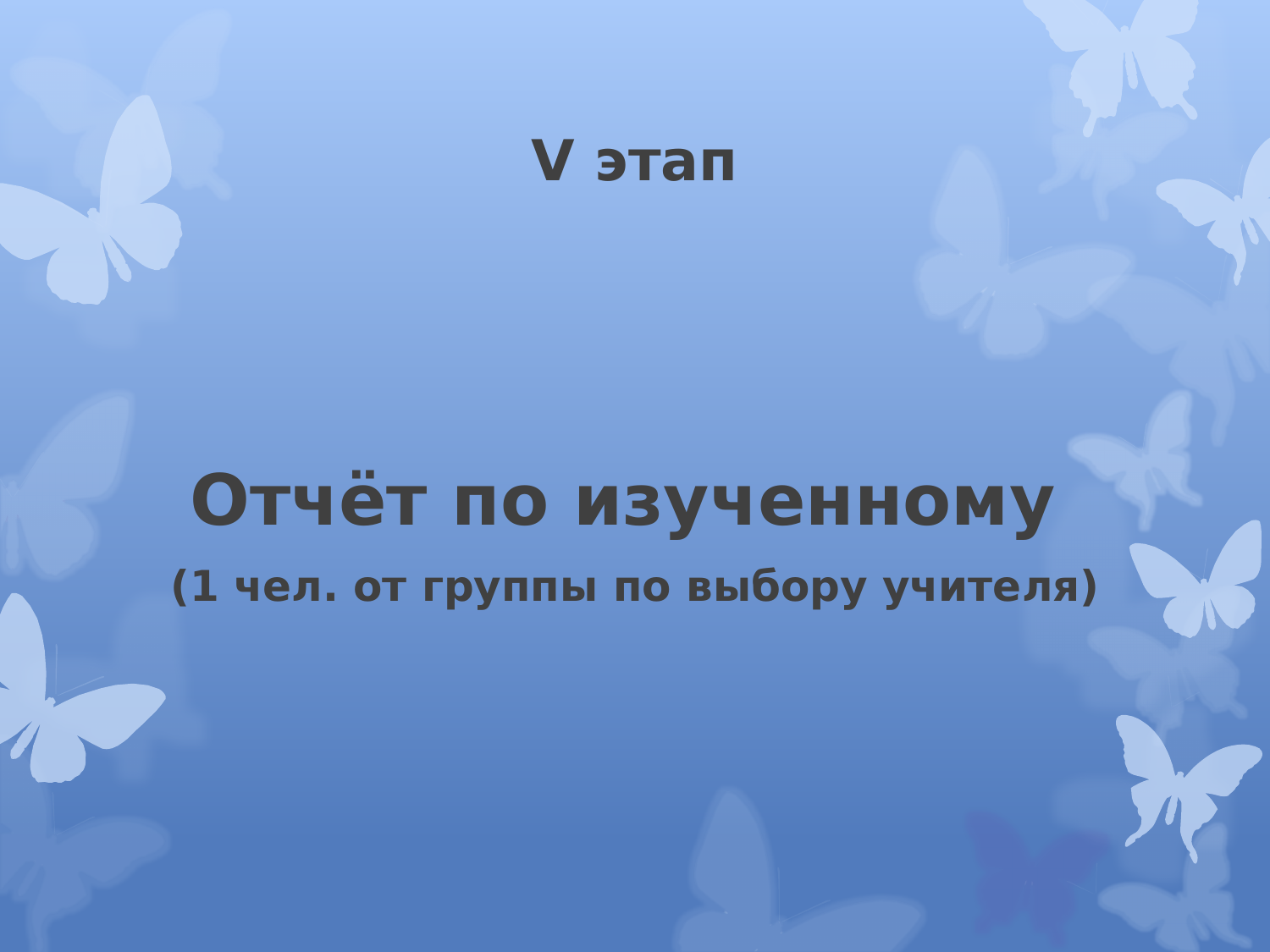

# V этап
Отчёт по изученному
(1 чел. от группы по выбору учителя)